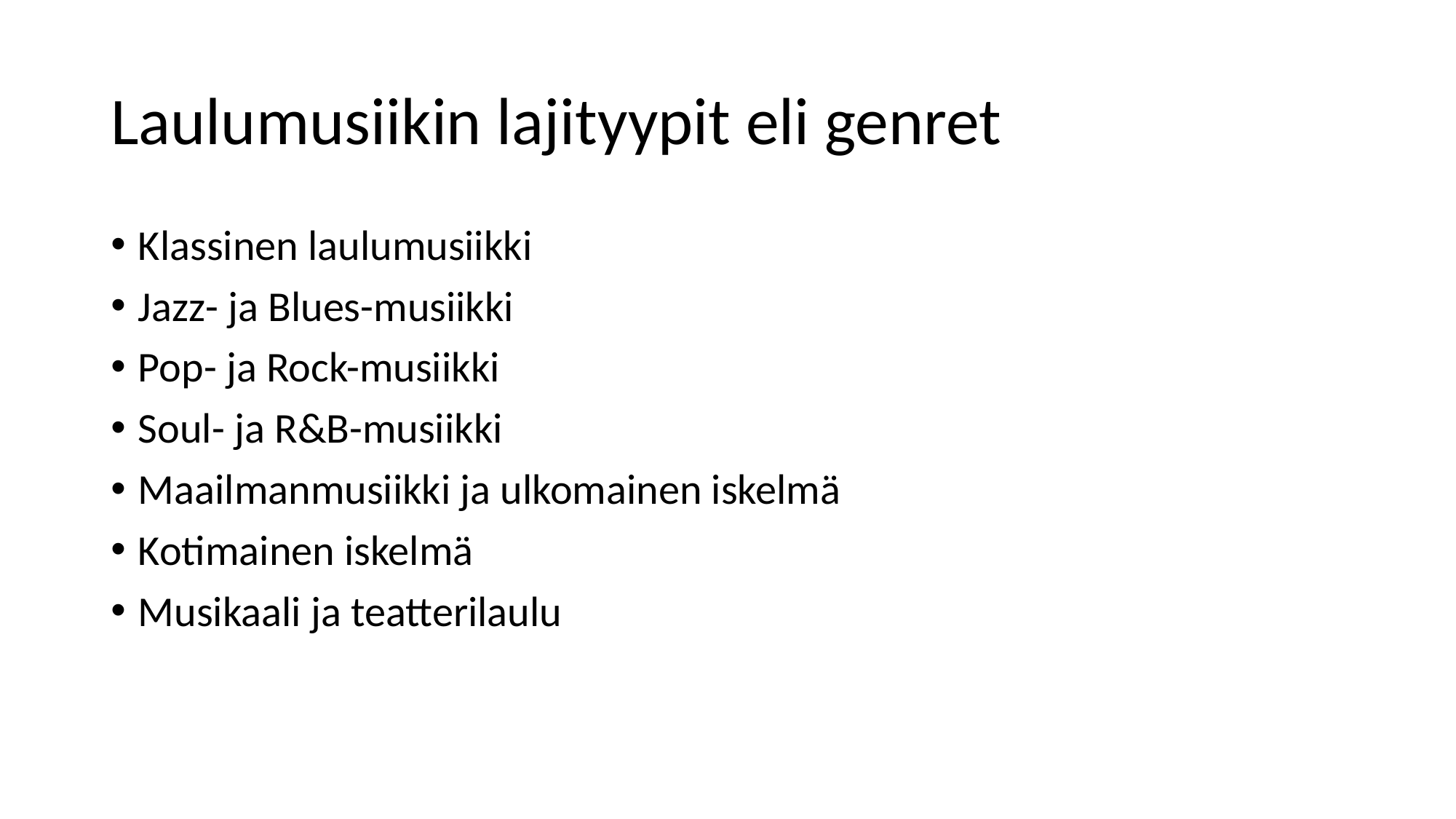

# Laulumusiikin lajityypit eli genret
Klassinen laulumusiikki
Jazz- ja Blues-musiikki
Pop- ja Rock-musiikki
Soul- ja R&B-musiikki
Maailmanmusiikki ja ulkomainen iskelmä
Kotimainen iskelmä
Musikaali ja teatterilaulu